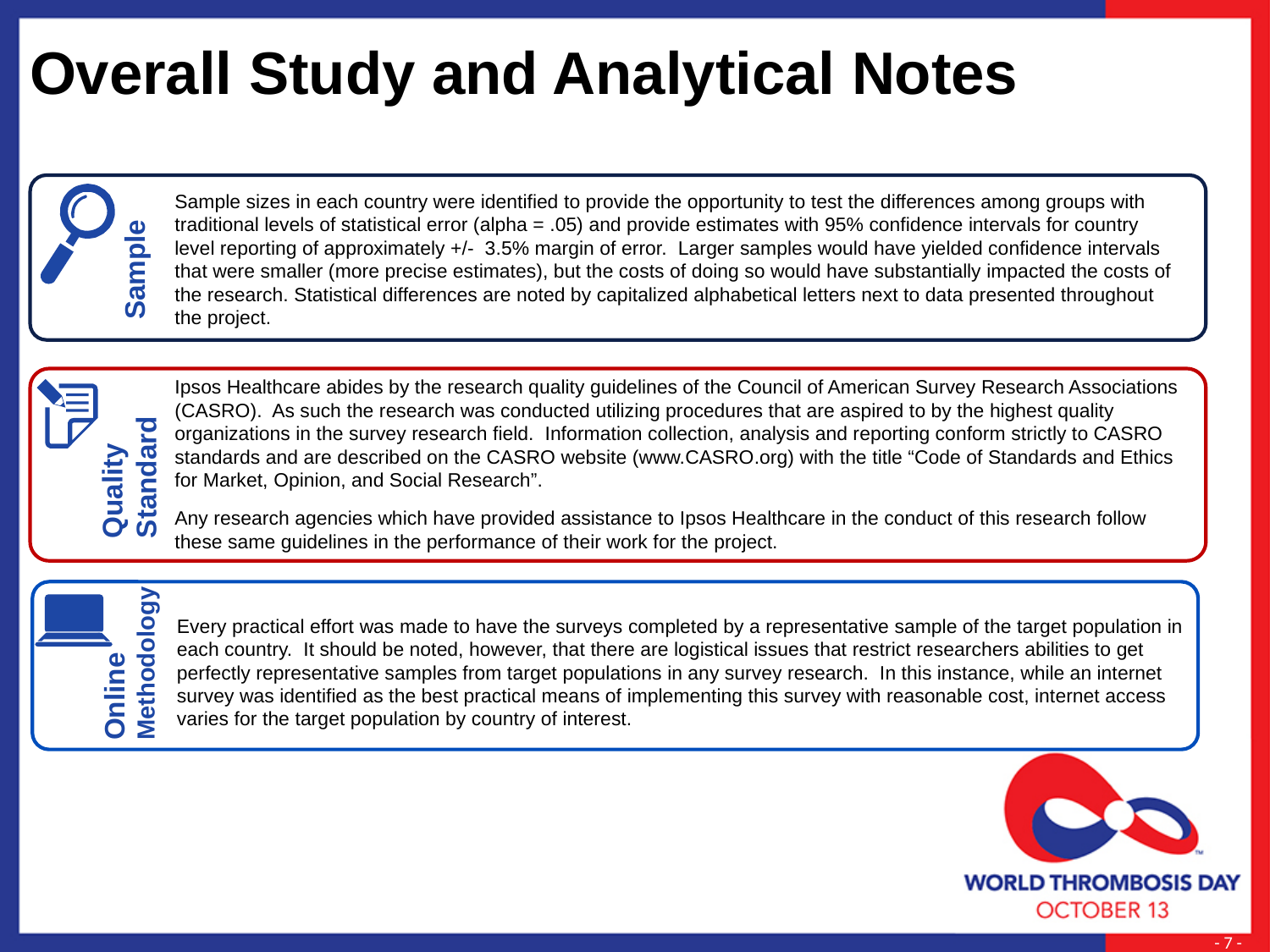

Overall Study and Analytical Notes

Sample sizes in each country were identified to provide the opportunity to test the differences among groups with traditional levels of statistical error (alpha = .05) and provide estimates with 95% confidence intervals for country level reporting of approximately +/-  3.5% margin of error.  Larger samples would have yielded confidence intervals that were smaller (more precise estimates), but the costs of doing so would have substantially impacted the costs of the research. Statistical differences are noted by capitalized alphabetical letters next to data presented throughout the project.

Sample

Ipsos Healthcare abides by the research quality guidelines of the Council of American Survey Research Associations (CASRO).  As such the research was conducted utilizing procedures that are aspired to by the highest quality organizations in the survey research field.  Information collection, analysis and reporting conform strictly to CASRO standards and are described on the CASRO website (www.CASRO.org) with the title “Code of Standards and Ethics for Market, Opinion, and Social Research”.

Any research agencies which have provided assistance to Ipsos Healthcare in the conduct of this research follow these same guidelines in the performance of their work for the project.

Quality Standard

Every practical effort was made to have the surveys completed by a representative sample of the target population in each country.  It should be noted, however, that there are logistical issues that restrict researchers abilities to get perfectly representative samples from target populations in any survey research.  In this instance, while an internet survey was identified as the best practical means of implementing this survey with reasonable cost, internet access varies for the target population by country of interest.

Online Methodology
 - 7 -